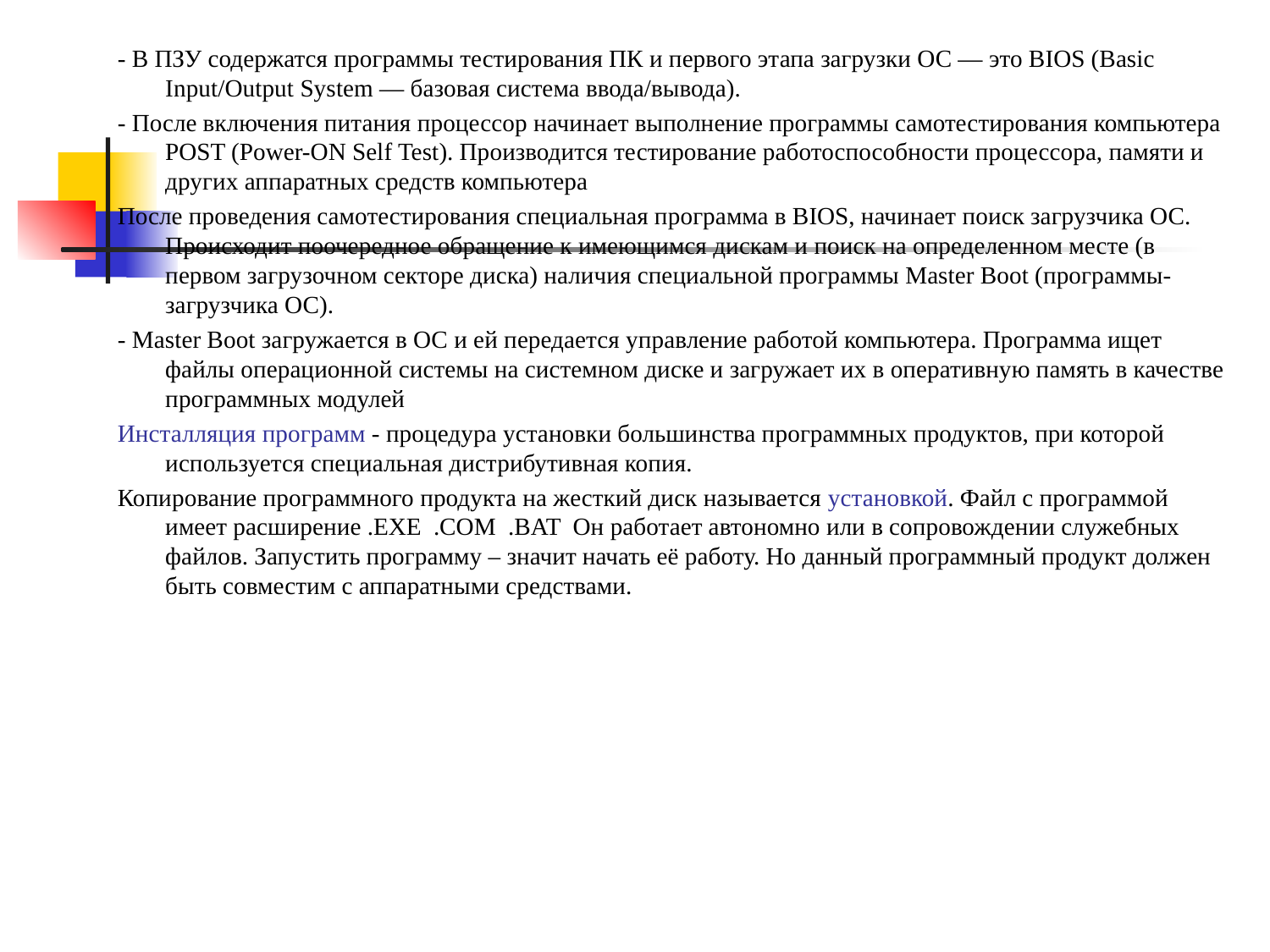

#
- В ПЗУ содержатся программы тестирования ПК и первого этапа загрузки ОС — это BIOS (Basic Input/Output System — базовая система ввода/вывода).
- После включения питания процессор начинает выполнение программы самотестирования компьютера POST (Power-ON Self Test). Производится тестирование работоспособности процессора, памяти и других аппаратных средств компьютера
После проведения самотестирования специальная программа в BIOS, начинает поиск загрузчика ОС. Происходит поочередное обращение к имеющимся дискам и поиск на определенном месте (в первом загрузочном секторе диска) наличия специальной программы Master Boot (программы-загрузчика ОС).
- Master Boot загружается в ОС и ей передается управление работой компьютера. Программа ищет файлы операционной системы на системном диске и загружает их в оперативную память в качестве программных модулей
Инсталляция программ - процедура установки большинства программных продуктов, при которой используется специальная дистрибутивная копия.
Копирование программного продукта на жесткий диск называется установкой. Файл с программой имеет расширение .EXE  .COM  .BAT  Он работает автономно или в сопровождении служебных файлов. Запустить программу – значит начать её работу. Но данный программный продукт должен быть совместим с аппаратными средствами.